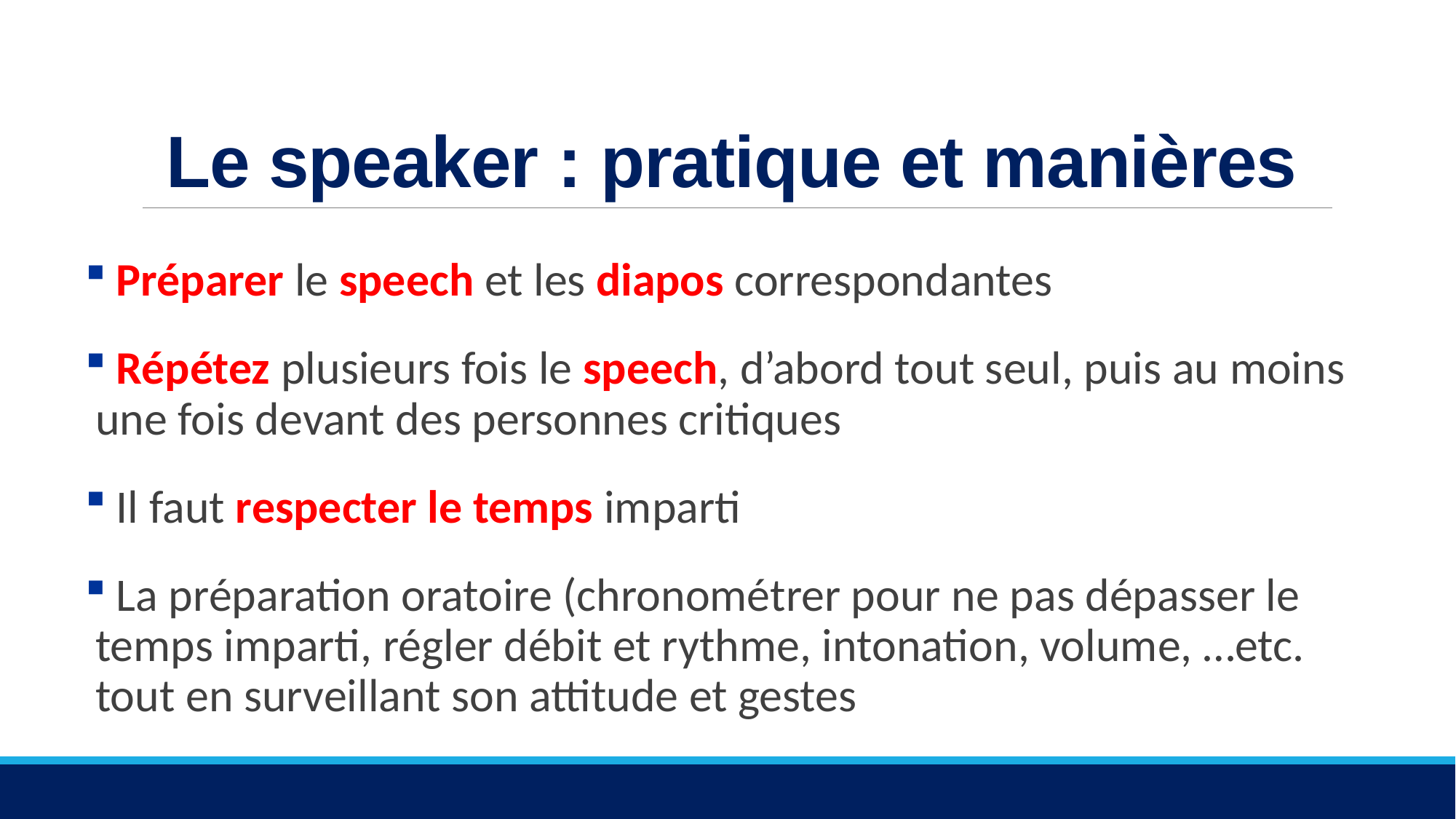

# Le speaker : pratique et manières
 Préparer le speech et les diapos correspondantes
 Répétez plusieurs fois le speech, d’abord tout seul, puis au moins une fois devant des personnes critiques
 Il faut respecter le temps imparti
 La préparation oratoire (chronométrer pour ne pas dépasser le temps imparti, régler débit et rythme, intonation, volume, …etc. tout en surveillant son attitude et gestes